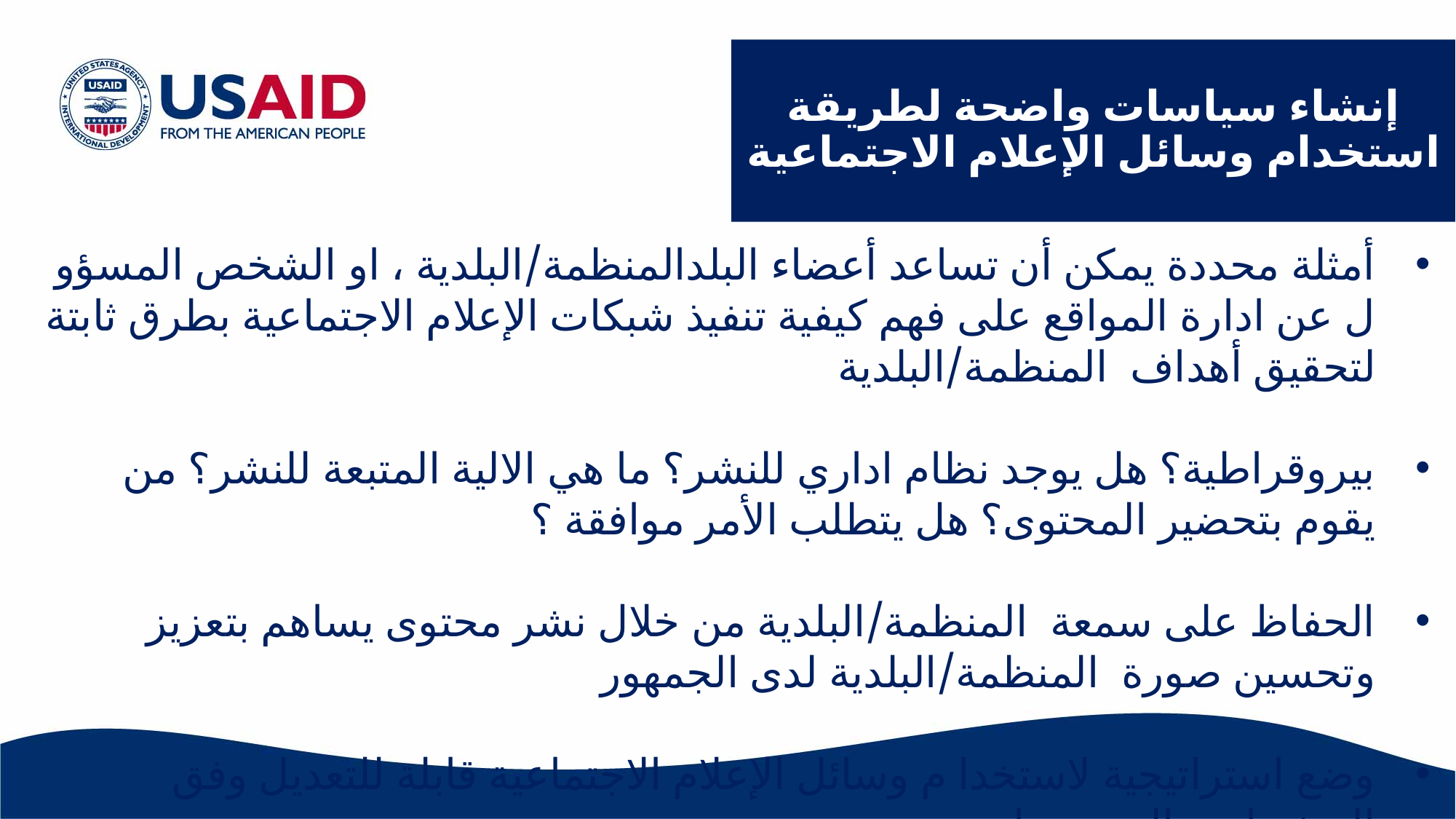

# إنشاء سياسات واضحة لطريقة استخدام وسائل الإعلام الاجتماعية
أمثلة محددة يمكن أن تساعد أعضاء البلدالمنظمة/البلدية ، او الشخص المسؤو ل عن ادارة المواقع على فهم كيفية تنفيذ شبكات الإعلام الاجتماعية بطرق ثابتة لتحقيق أهداف  المنظمة/البلدية

بيروقراطية؟ هل يوجد نظام اداري للنشر؟ ما هي الالية المتبعة للنشر؟ من يقوم بتحضير المحتوى؟ هل يتطلب الأمر موافقة ؟

الحفاظ على سمعة  المنظمة/البلدية من خلال نشر محتوى يساهم بتعزيز وتحسين صورة  المنظمة/البلدية لدى الجمهور

وضع استراتيجية لاستخدا م وسائل الإعلام الاجتماعية قابلة للتعديل وفق المتغيرات والمستجدات .